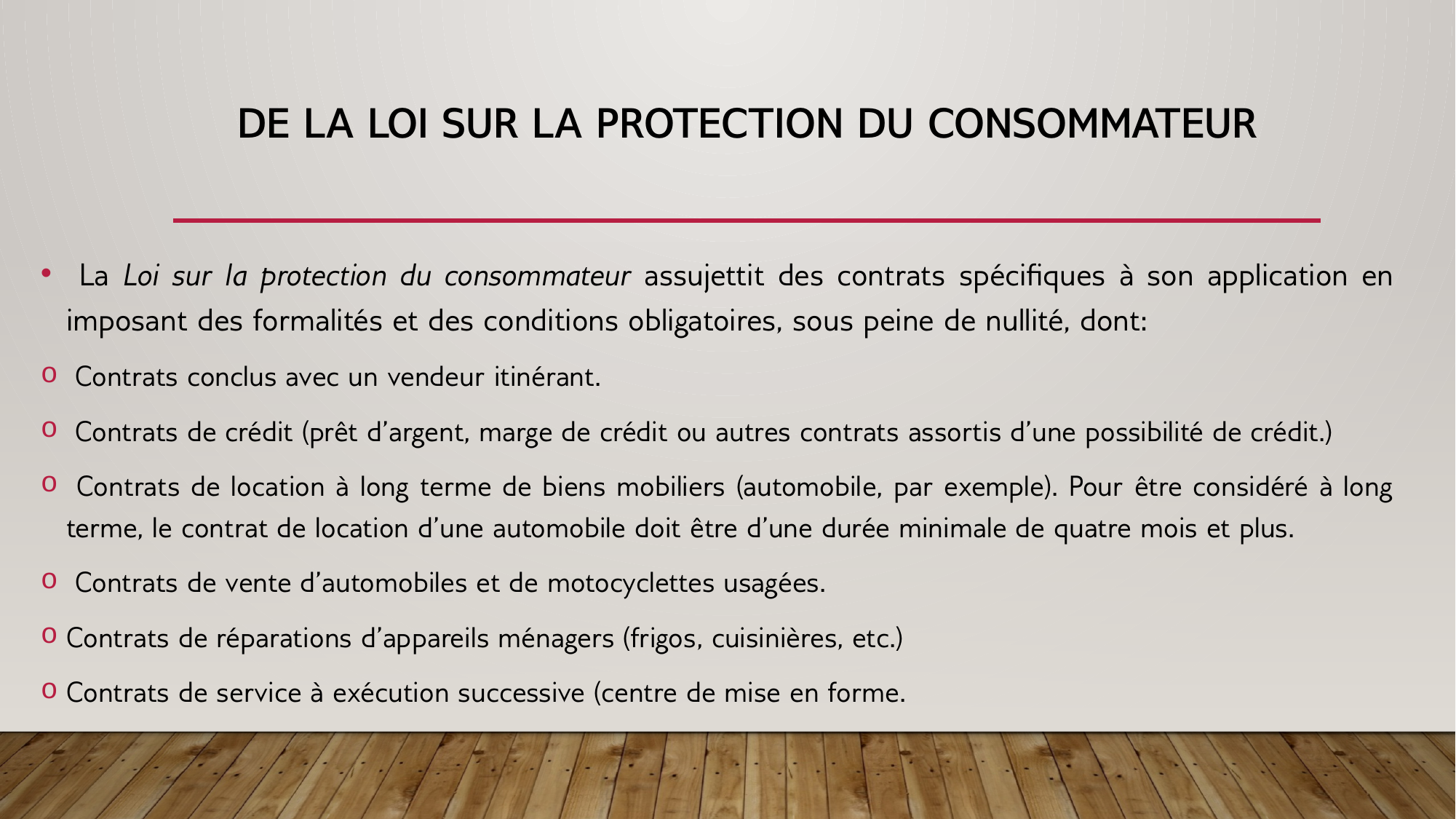

# DE LA LOI SUR LA PROTECTION DU CONSOMMATEUR
 La Loi sur la protection du consommateur assujettit des contrats spécifiques à son application en imposant des formalités et des conditions obligatoires, sous peine de nullité, dont:
 Contrats conclus avec un vendeur itinérant.
 Contrats de crédit (prêt d’argent, marge de crédit ou autres contrats assortis d’une possibilité de crédit.)
 Contrats de location à long terme de biens mobiliers (automobile, par exemple). Pour être considéré à long terme, le contrat de location d’une automobile doit être d’une durée minimale de quatre mois et plus.
 Contrats de vente d’automobiles et de motocyclettes usagées.
Contrats de réparations d’appareils ménagers (frigos, cuisinières, etc.)
Contrats de service à exécution successive (centre de mise en forme.